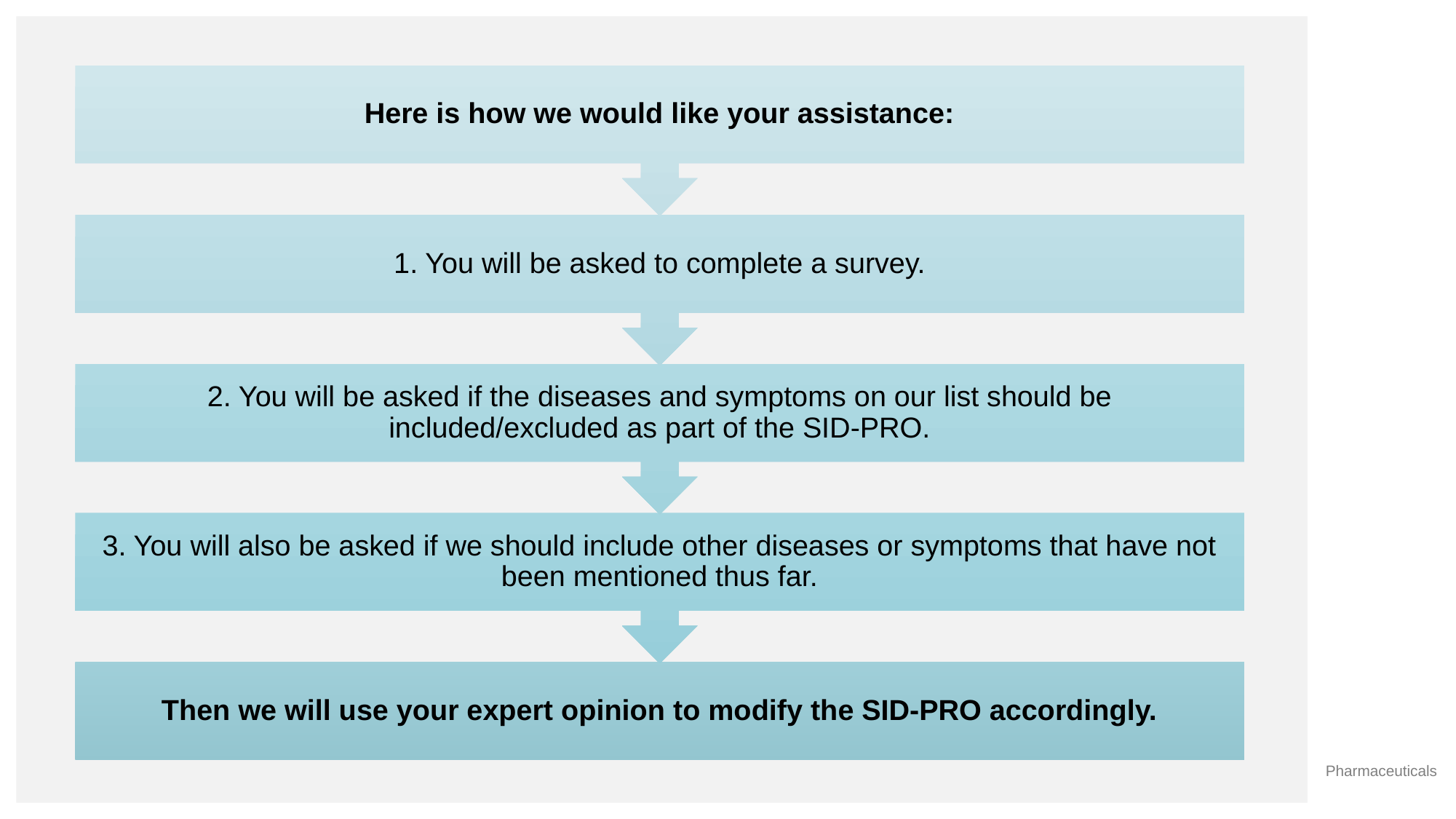

Then we will use your expert opinion to modify the SID-PRO accordingly.
3. You will also be asked if we should include other diseases or symptoms that have not been mentioned thus far.
2. You will be asked if the diseases and symptoms on our list should be included/excluded as part of the SID-PRO.
1. You will be asked to complete a survey.
Here is how we would like your assistance: